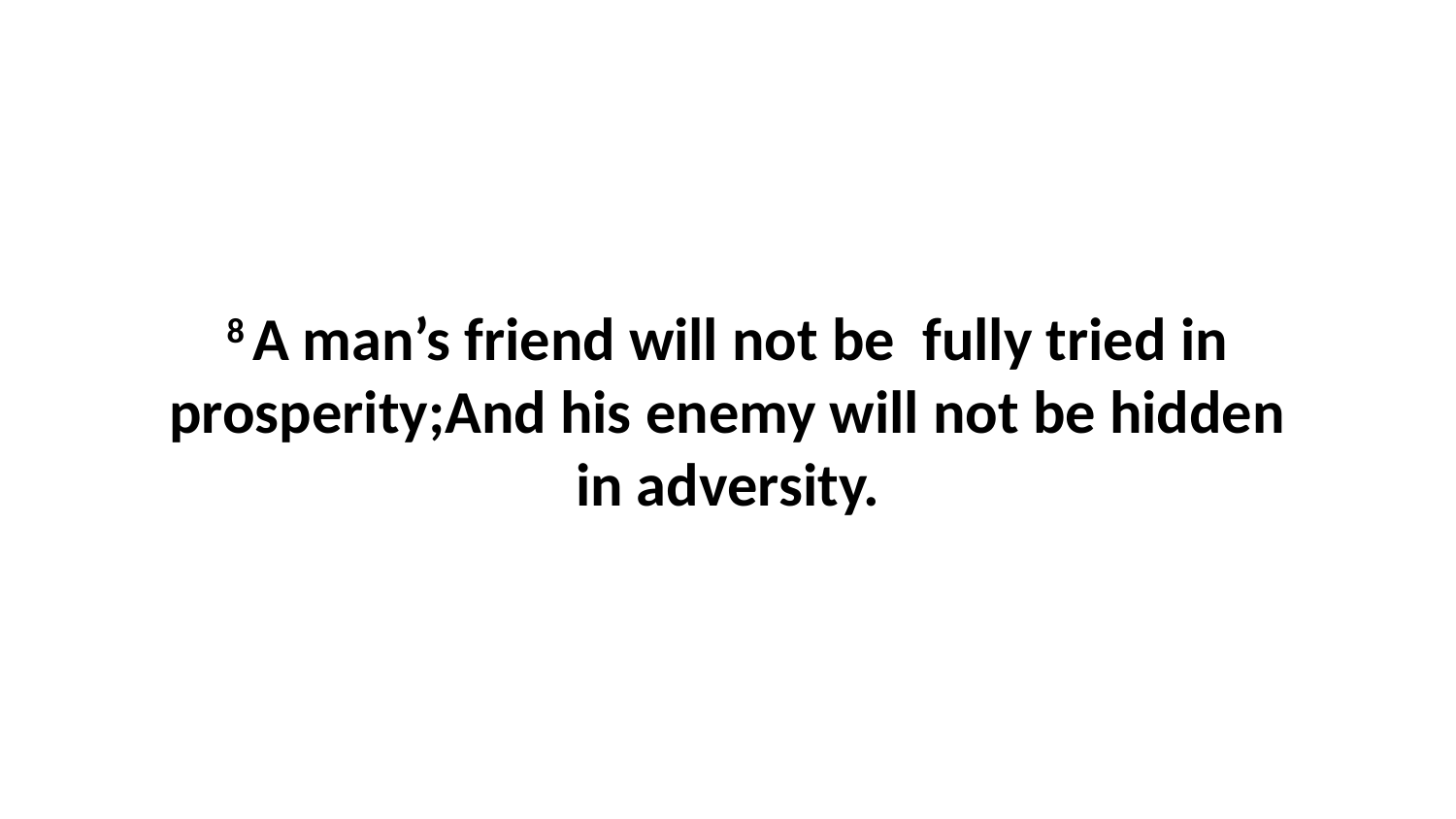

8 A man’s friend will not be  fully tried in prosperity;And his enemy will not be hidden in adversity.